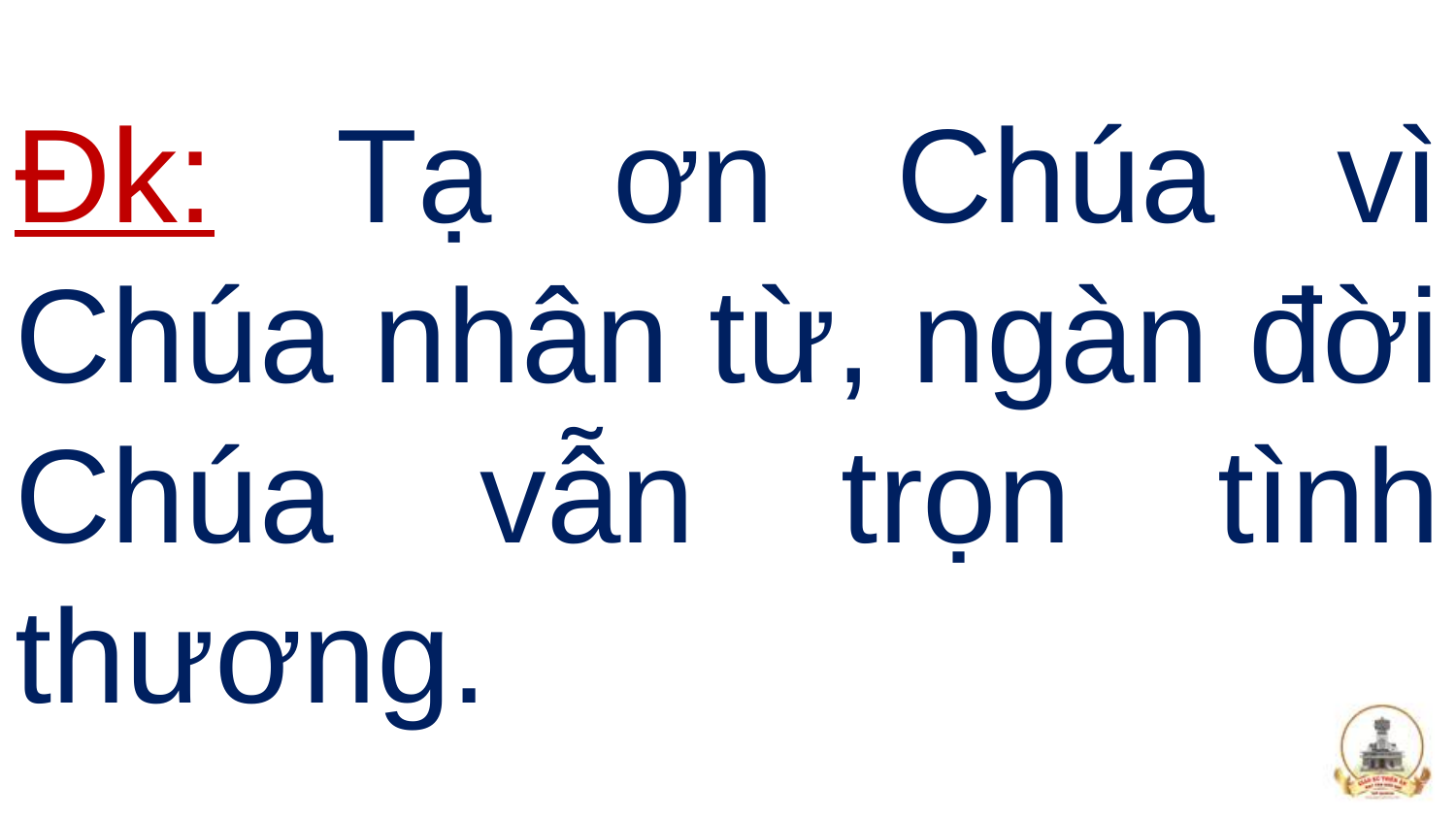

# Đk: Tạ ơn Chúa vì Chúa nhân từ, ngàn đời Chúa vẫn trọn tình thương.